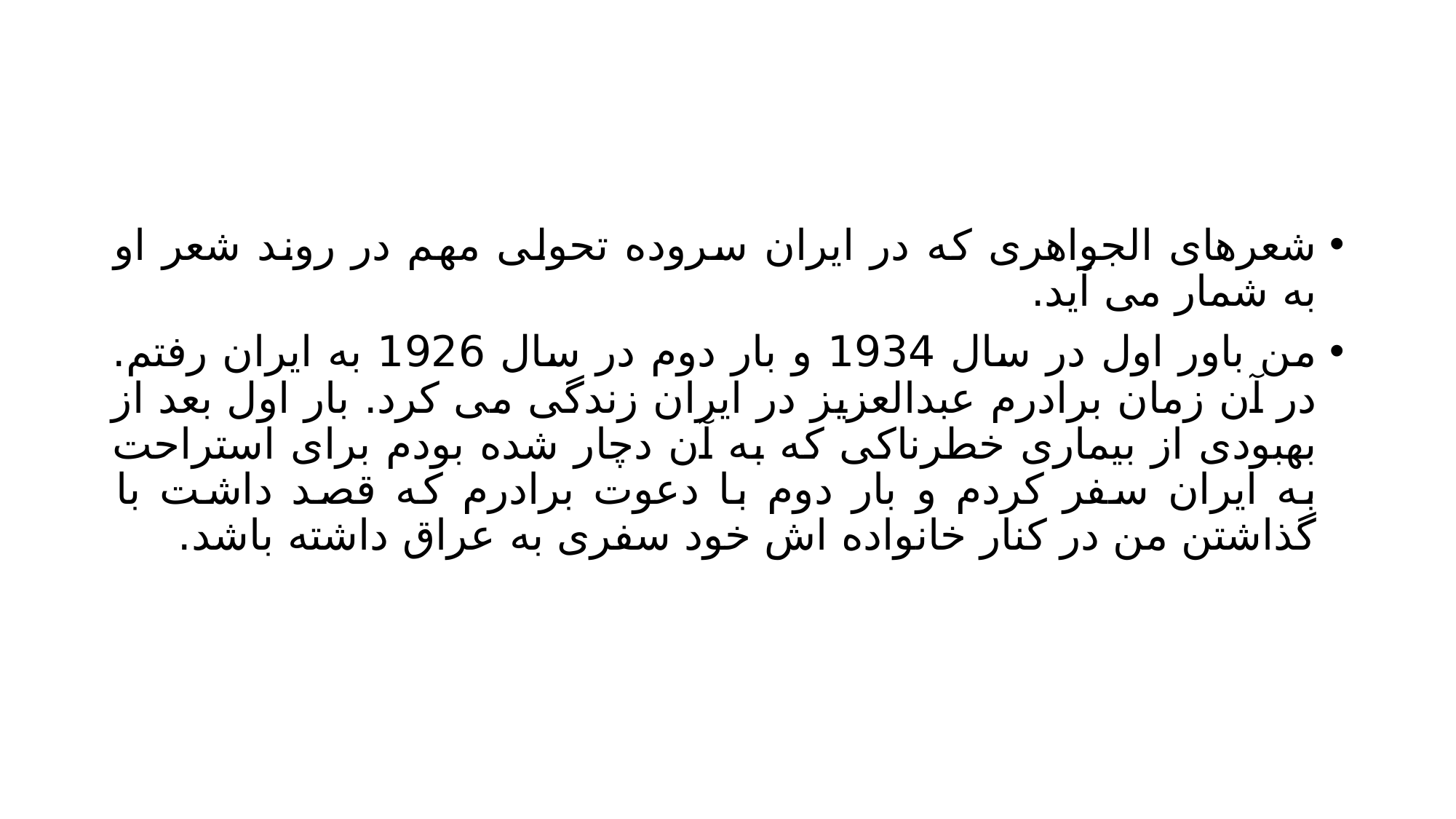

#
شعرهای الجواهری که در ایران سروده تحولی مهم در روند شعر او به شمار می آید.
من باور اول در سال 1934 و بار دوم در سال 1926 به ایران رفتم. در آن زمان برادرم عبدالعزیز در ایران زندگی می کرد. بار اول بعد از بهبودی از بیماری خطرناکی که به آن دچار شده بودم برای استراحت به ایران سفر کردم و بار دوم با دعوت برادرم که قصد داشت با گذاشتن من در کنار خانواده اش خود سفری به عراق داشته باشد.